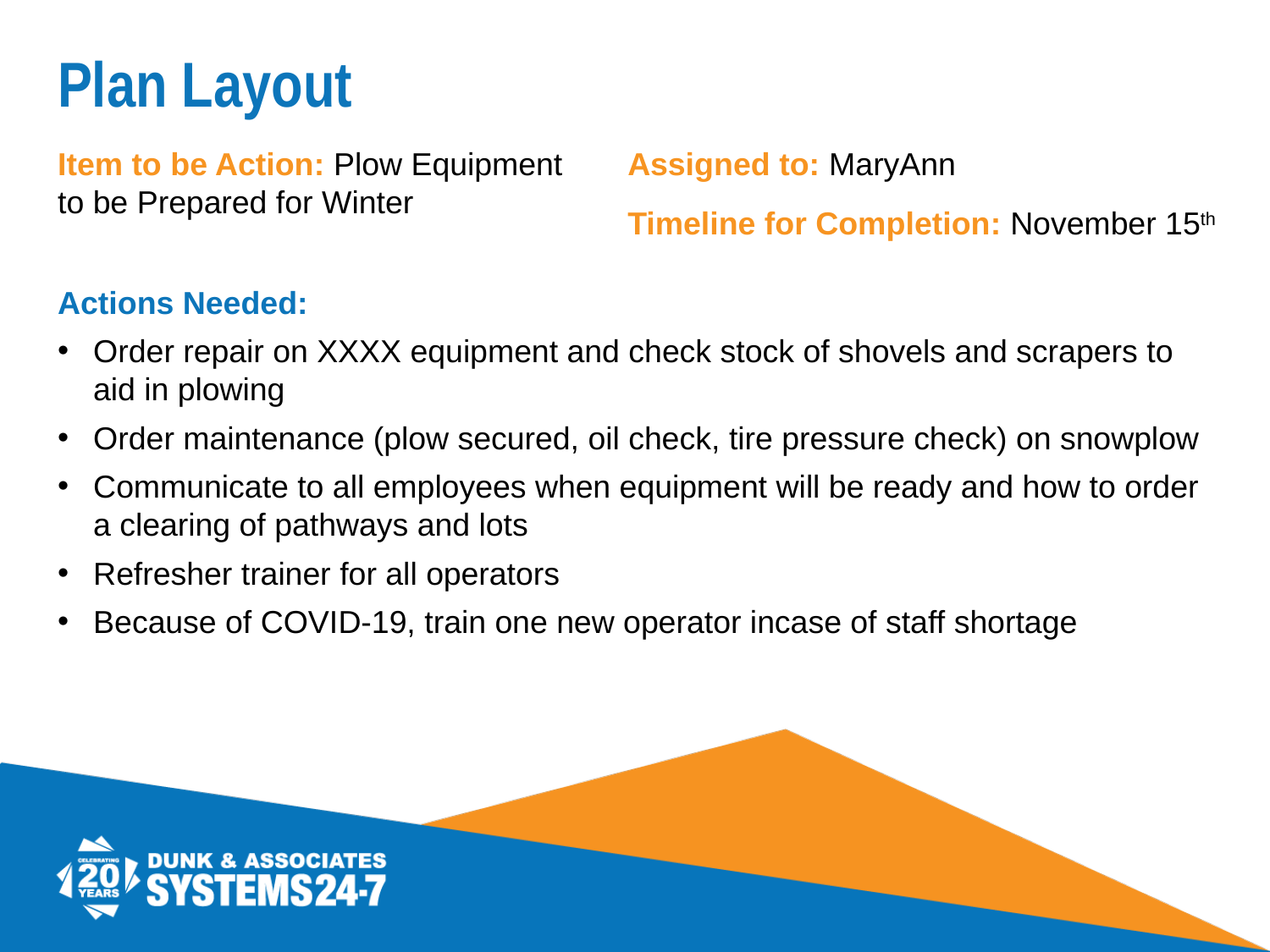

# Plan Layout
Item to be Action: Plow Equipment to be Prepared for Winter
Assigned to: MaryAnn
Timeline for Completion: November 15th
Actions Needed:
Order repair on XXXX equipment and check stock of shovels and scrapers to aid in plowing
Order maintenance (plow secured, oil check, tire pressure check) on snowplow
Communicate to all employees when equipment will be ready and how to order a clearing of pathways and lots
Refresher trainer for all operators
Because of COVID-19, train one new operator incase of staff shortage